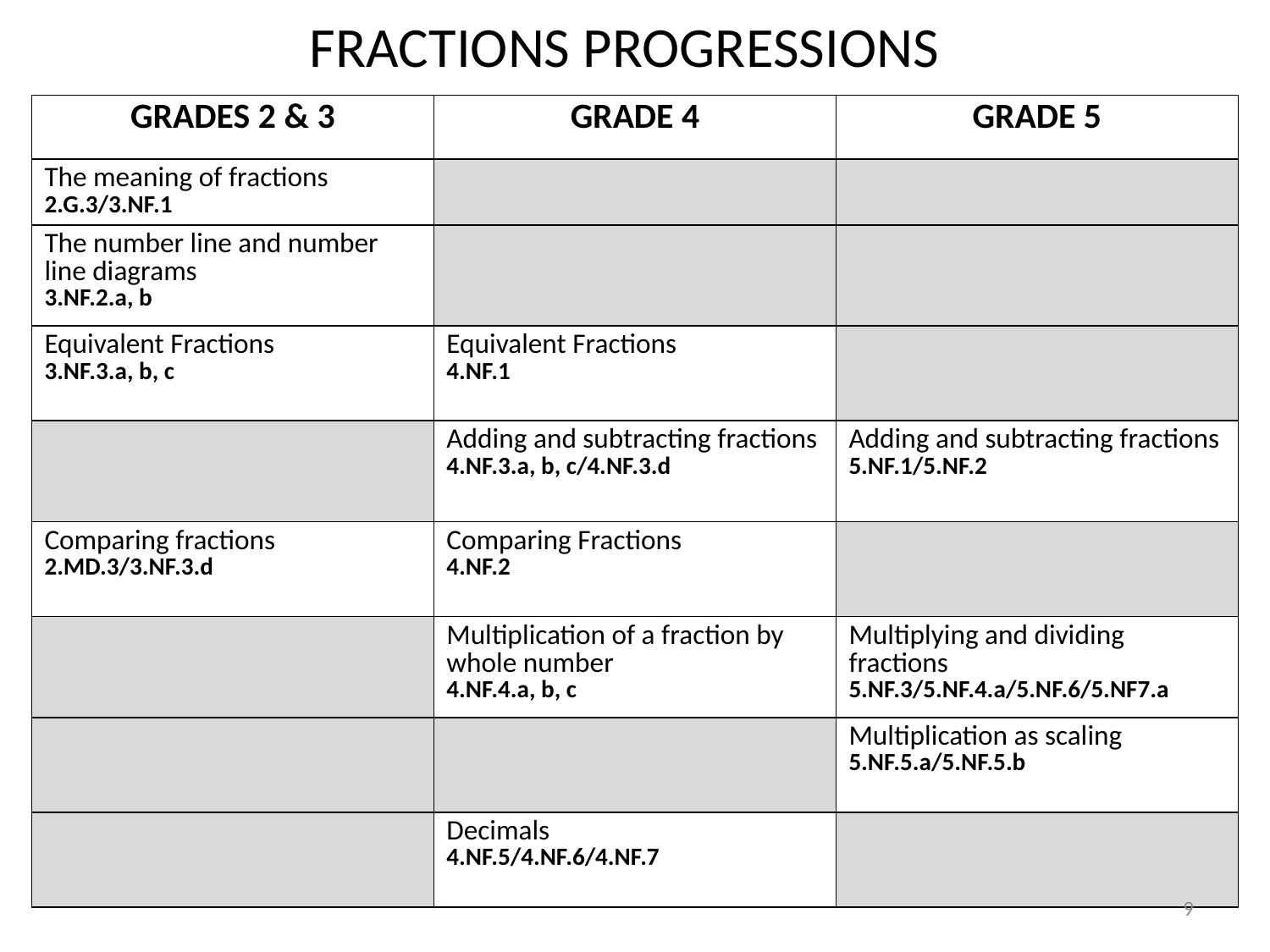

FRACTIONS PROGRESSIONS
| GRADES 2 & 3 | GRADE 4 | GRADE 5 |
| --- | --- | --- |
| The meaning of fractions 2.G.3/3.NF.1 |  |  |
| The number line and number line diagrams 3.NF.2.a, b |  |  |
| Equivalent Fractions 3.NF.3.a, b, c | Equivalent Fractions 4.NF.1 |  |
|  | Adding and subtracting fractions 4.NF.3.a, b, c/4.NF.3.d | Adding and subtracting fractions 5.NF.1/5.NF.2 |
| Comparing fractions 2.MD.3/3.NF.3.d | Comparing Fractions 4.NF.2 |  |
|  | Multiplication of a fraction by whole number 4.NF.4.a, b, c | Multiplying and dividing fractions 5.NF.3/5.NF.4.a/5.NF.6/5.NF7.a |
|  |  | Multiplication as scaling 5.NF.5.a/5.NF.5.b |
|  | Decimals 4.NF.5/4.NF.6/4.NF.7 |  |
9